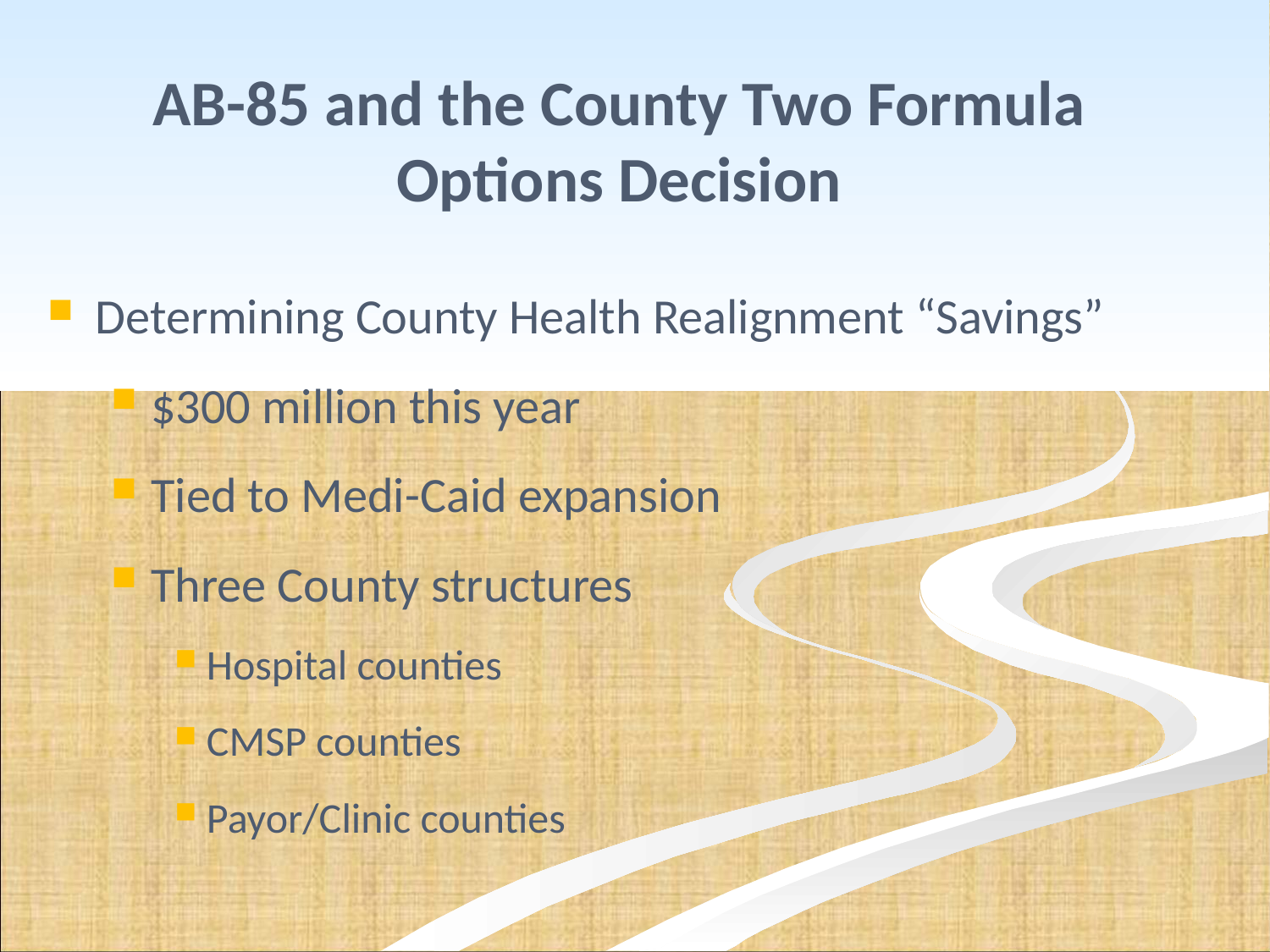

# AB-85 and the County Two Formula Options Decision
Determining County Health Realignment “Savings”
$300 million this year
Tied to Medi-Caid expansion
Three County structures
Hospital counties
CMSP counties
Payor/Clinic counties